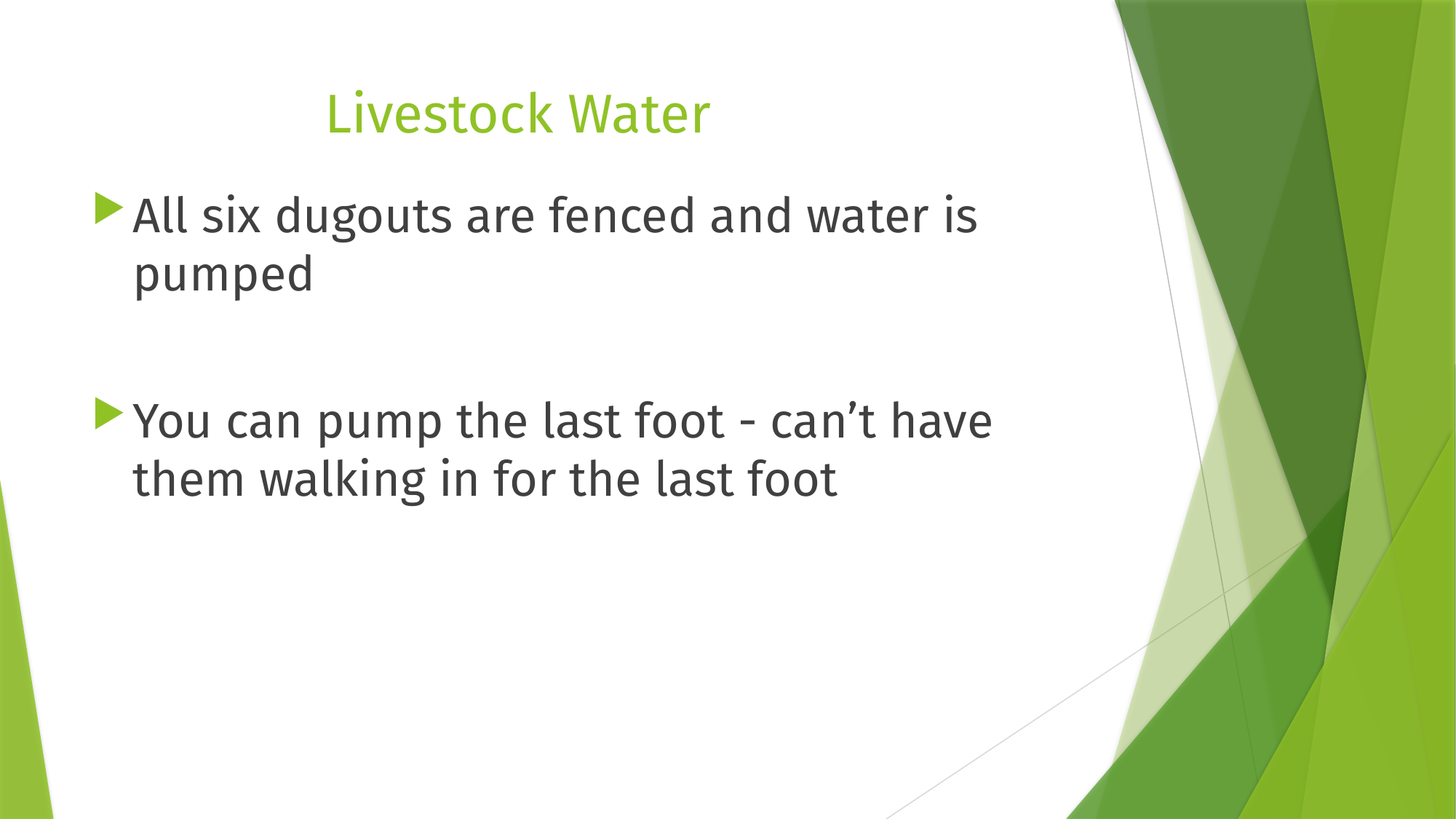

# Livestock Water
All six dugouts are fenced and water is pumped

You can pump the last foot - can’t have them walking in for the last foot